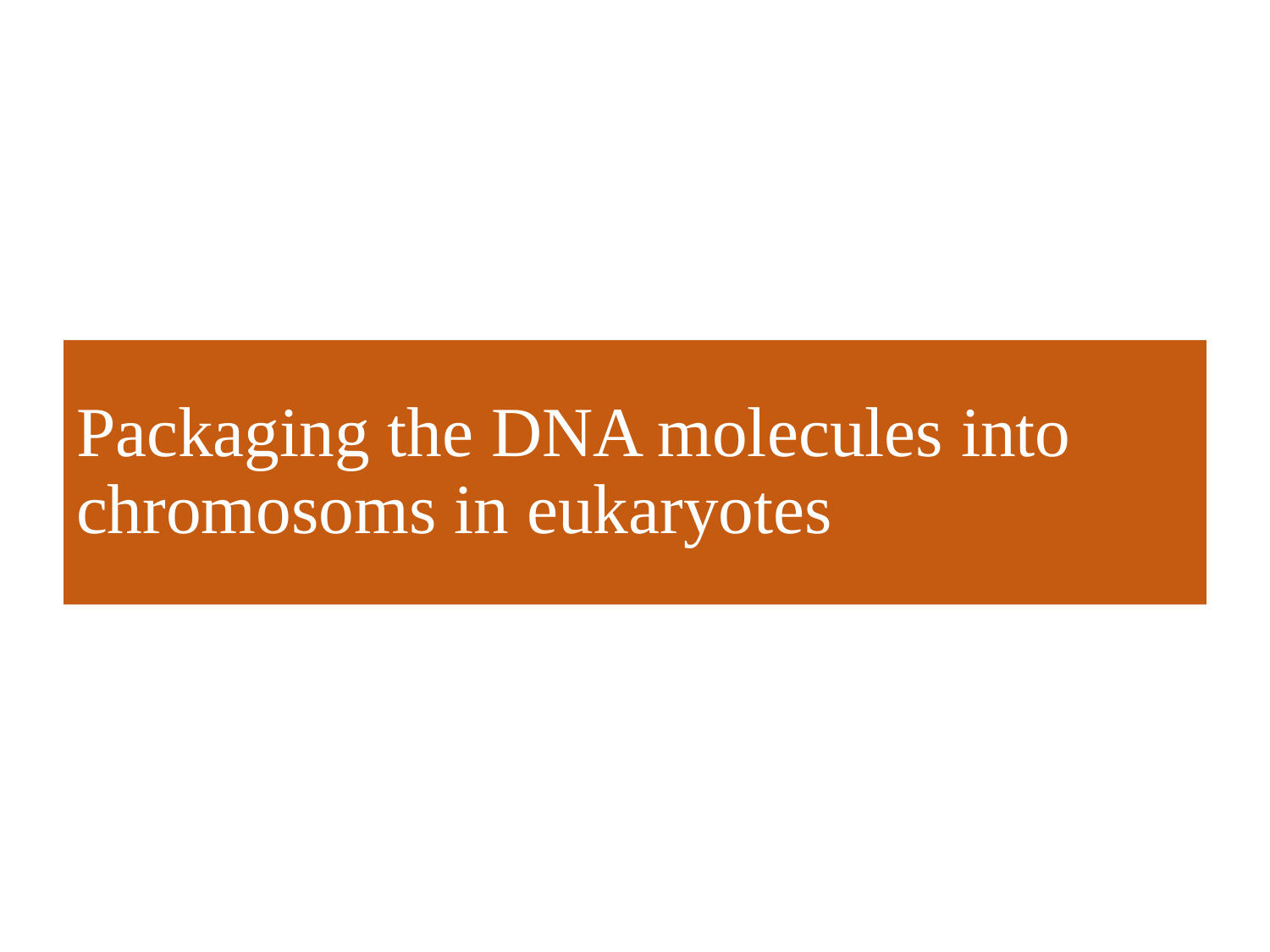

# Packaging the DNA molecules into chromosoms in eukaryotes